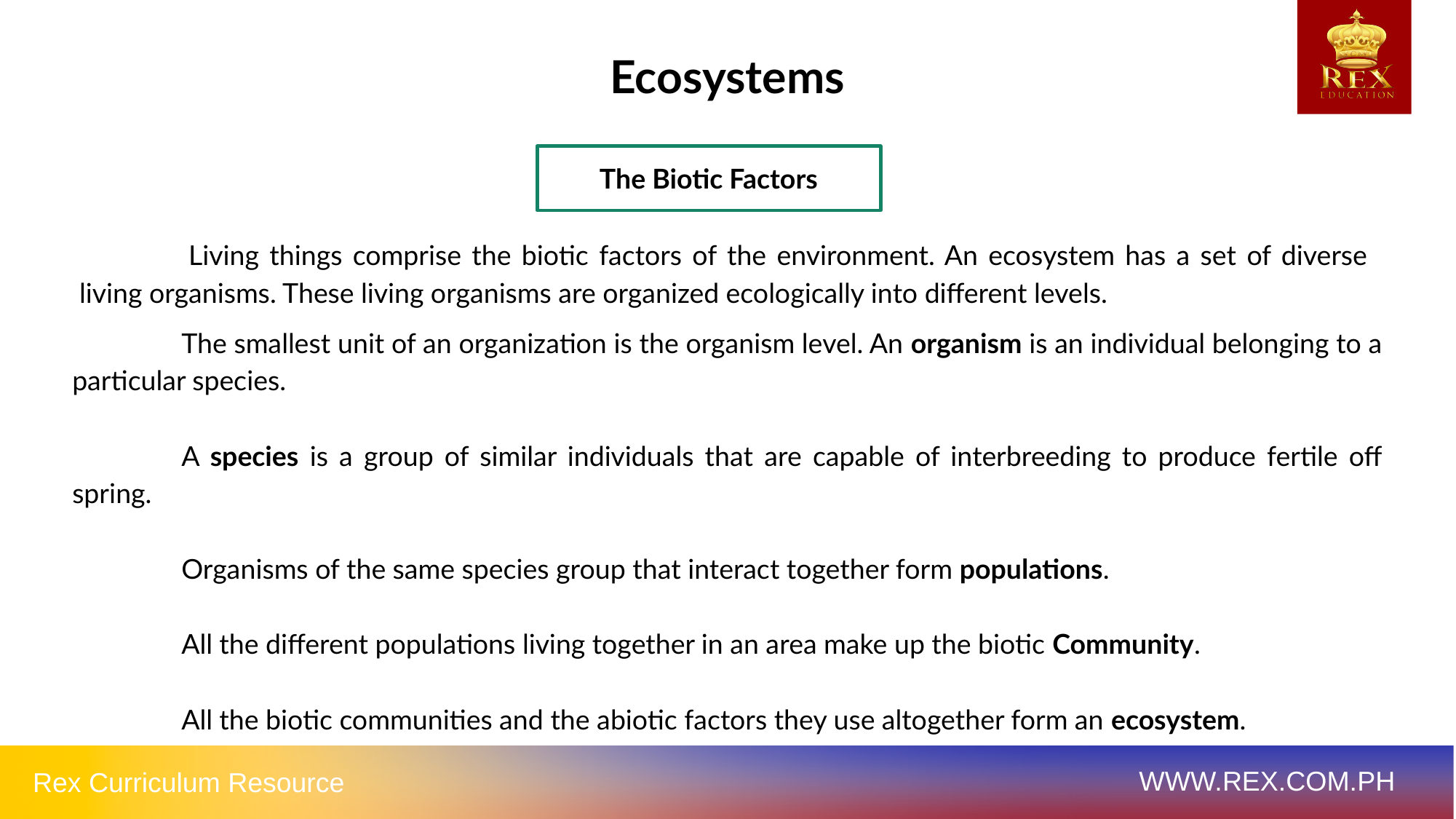

Ecosystems
The Biotic Factors
	Living things comprise the biotic factors of the environment. An ecosystem has a set of diverse living organisms. These living organisms are organized ecologically into different levels.
	The smallest unit of an organization is the organism level. An organism is an individual belonging to a particular species.

	A species is a group of similar individuals that are capable of interbreeding to produce fertile off spring.

	Organisms of the same species group that interact together form populations.

	All the different populations living together in an area make up the biotic Community.

	All the biotic communities and the abiotic factors they use altogether form an ecosystem.